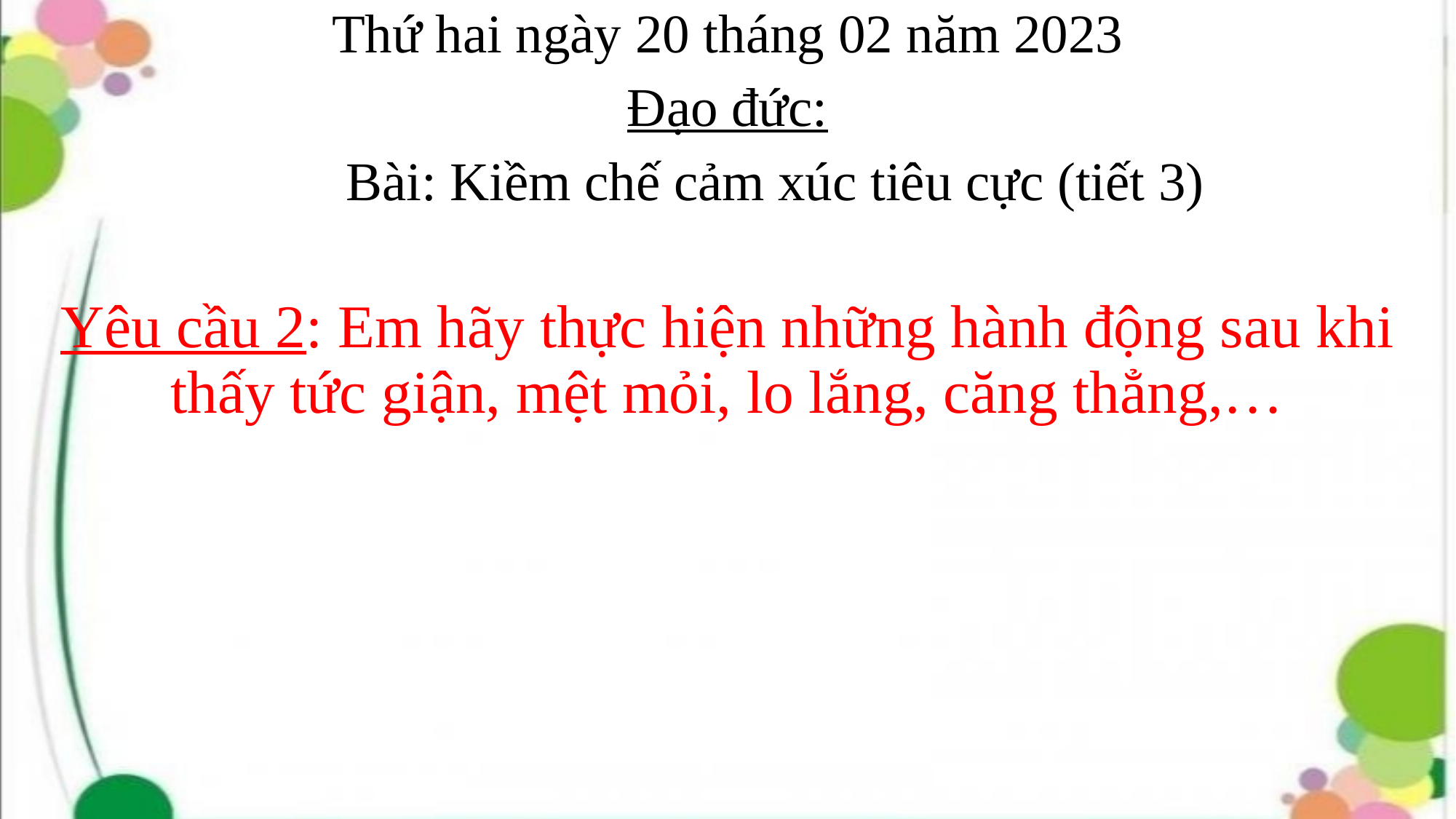

Thứ hai ngày 20 tháng 02 năm 2023
Đạo đức:
       Bài: Kiềm chế cảm xúc tiêu cực (tiết 3)

Yêu cầu 2: Em hãy thực hiện những hành động sau khi thấy tức giận, mệt mỏi, lo lắng, căng thẳng,…
#